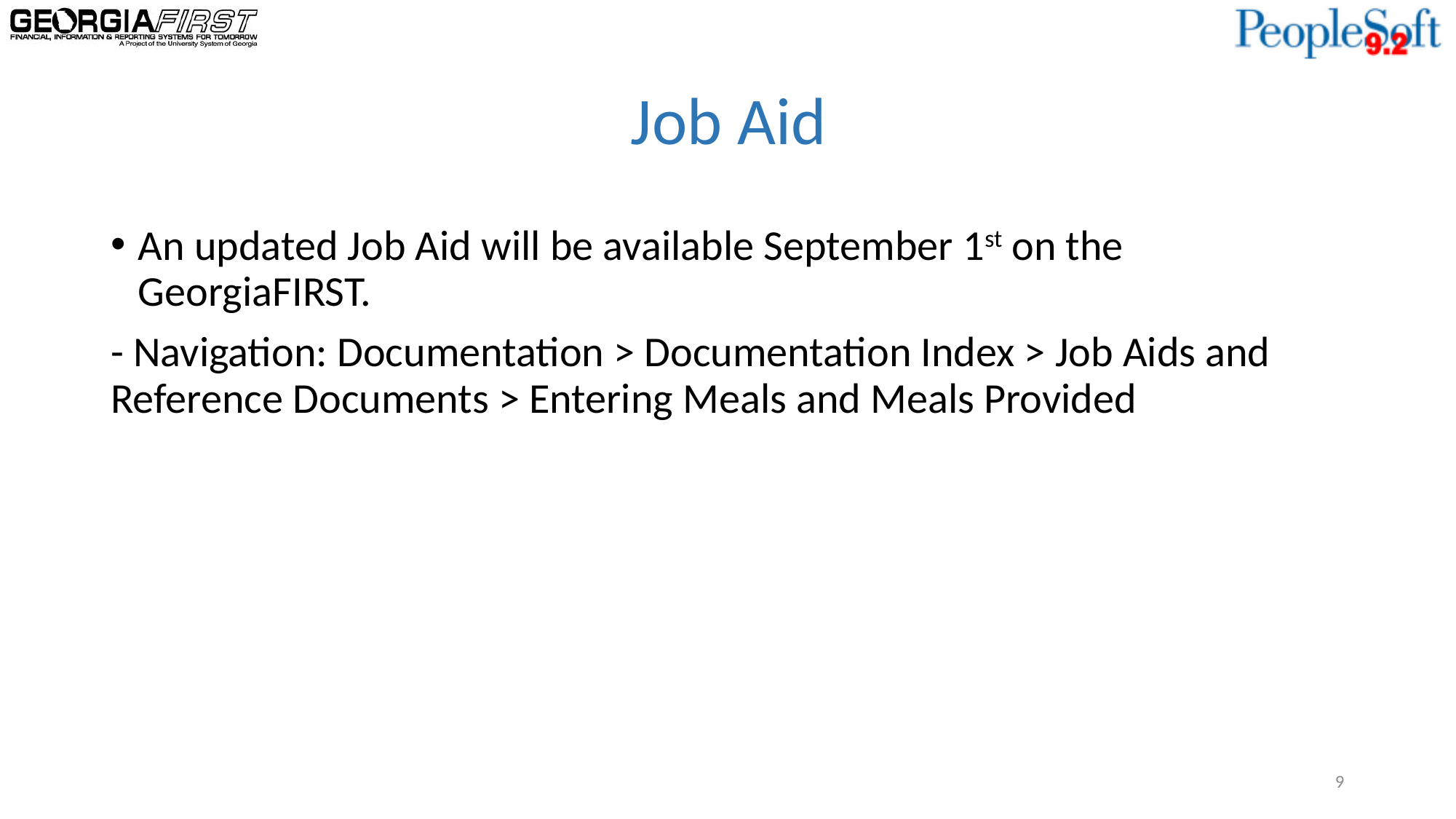

# Job Aid
An updated Job Aid will be available September 1st on the GeorgiaFIRST.
- Navigation: Documentation > Documentation Index > Job Aids and Reference Documents > Entering Meals and Meals Provided

9